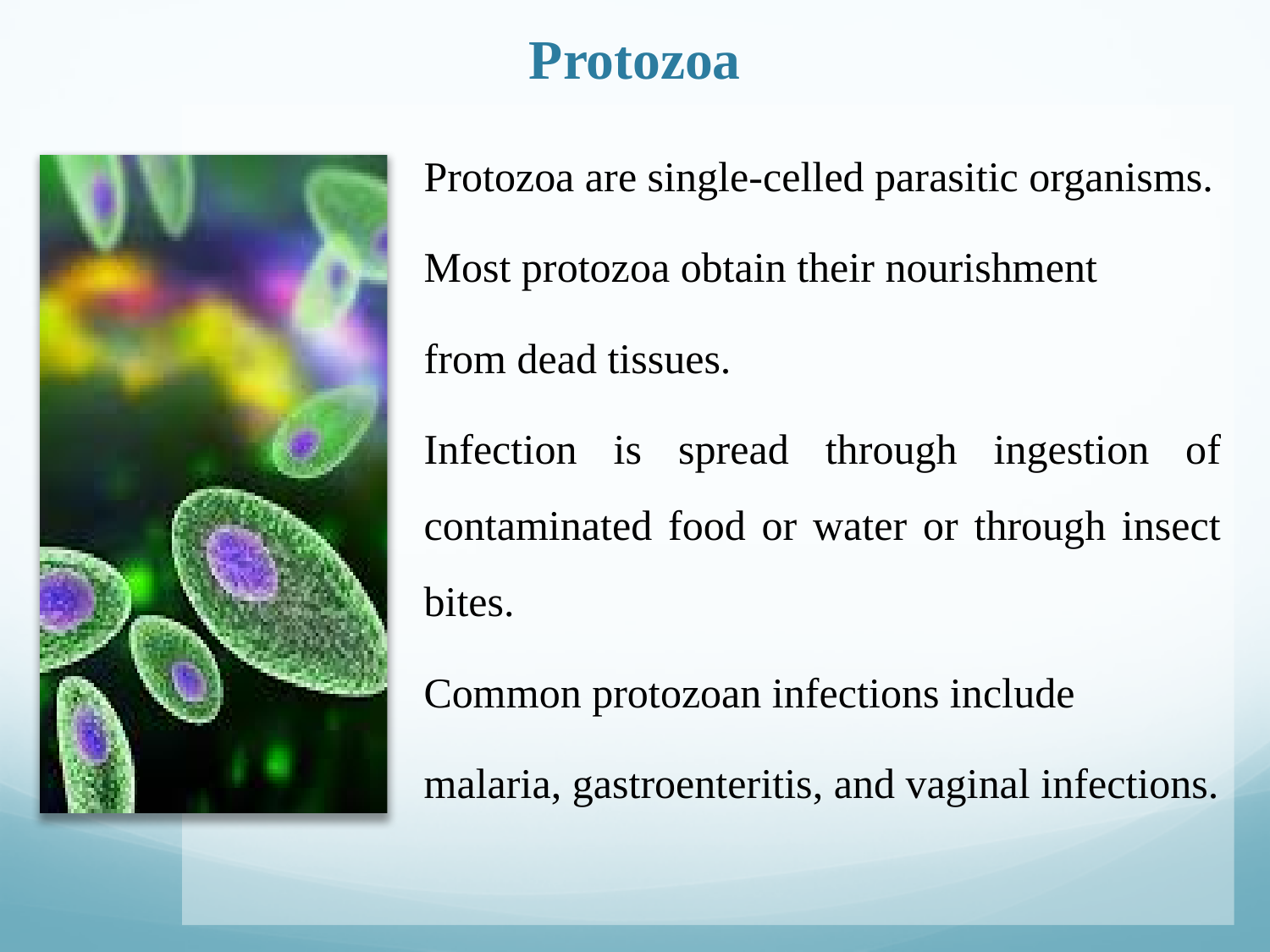

# Protozoa
Protozoa are single-celled parasitic organisms.
Most protozoa obtain their nourishment
from dead tissues.
Infection is spread through ingestion of contaminated food or water or through insect bites.
Common protozoan infections include
malaria, gastroenteritis, and vaginal infections.